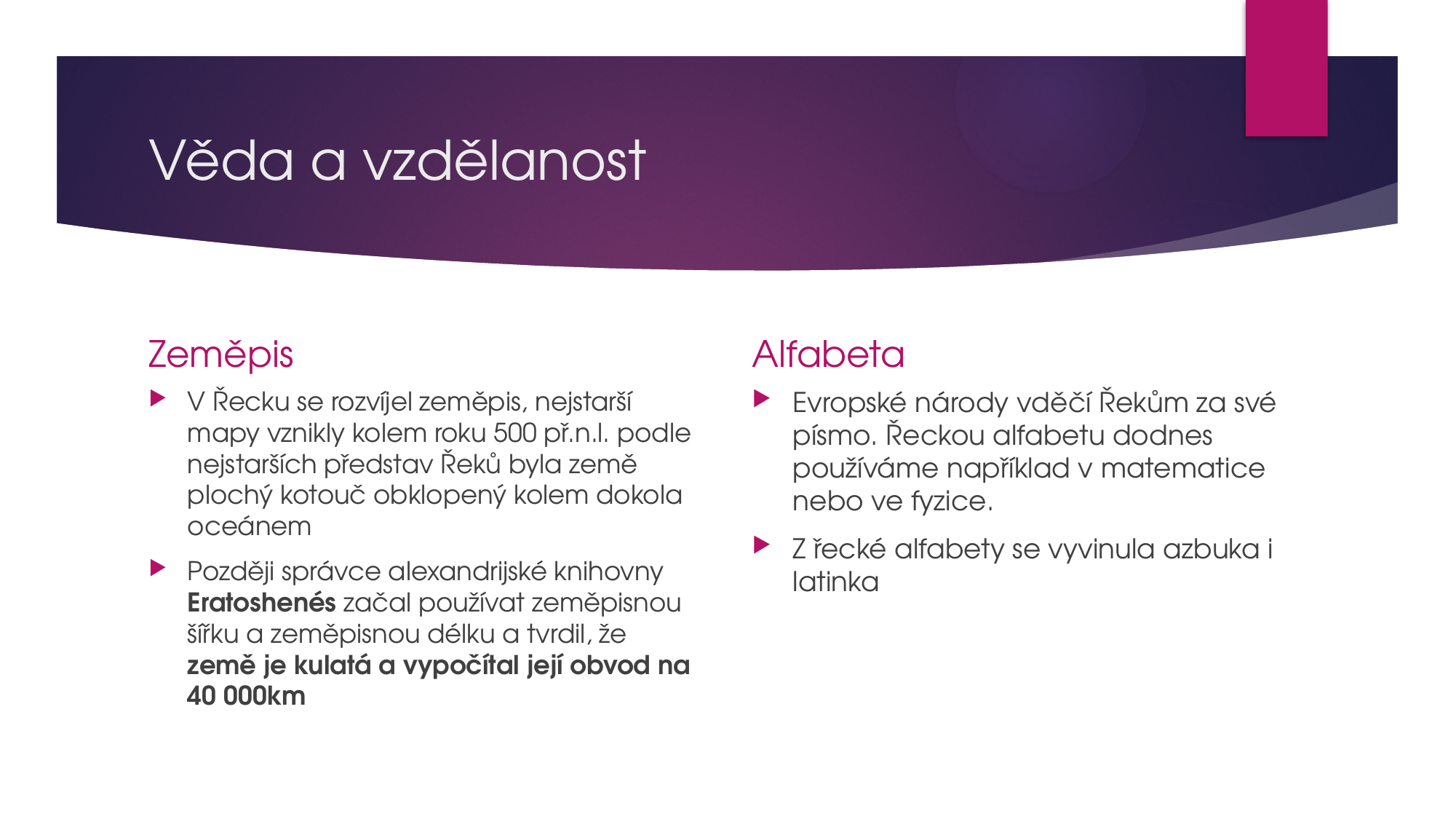

# Věda a vzdělanost
Zeměpis
Alfabeta
V Řecku se rozvíjel zeměpis, nejstarší mapy vznikly kolem roku 500 př.n.l. podle nejstarších představ Řeků byla země plochý kotouč obklopený kolem dokola oceánem
Později správce alexandrijské knihovny Eratoshenés začal používat zeměpisnou šířku a zeměpisnou délku a tvrdil, že země je kulatá a vypočítal její obvod na 40 000km

Evropské národy vděčí Řekům za své písmo. Řeckou alfabetu dodnes používáme například v matematice nebo ve fyzice.
Z řecké alfabety se vyvinula azbuka i latinka